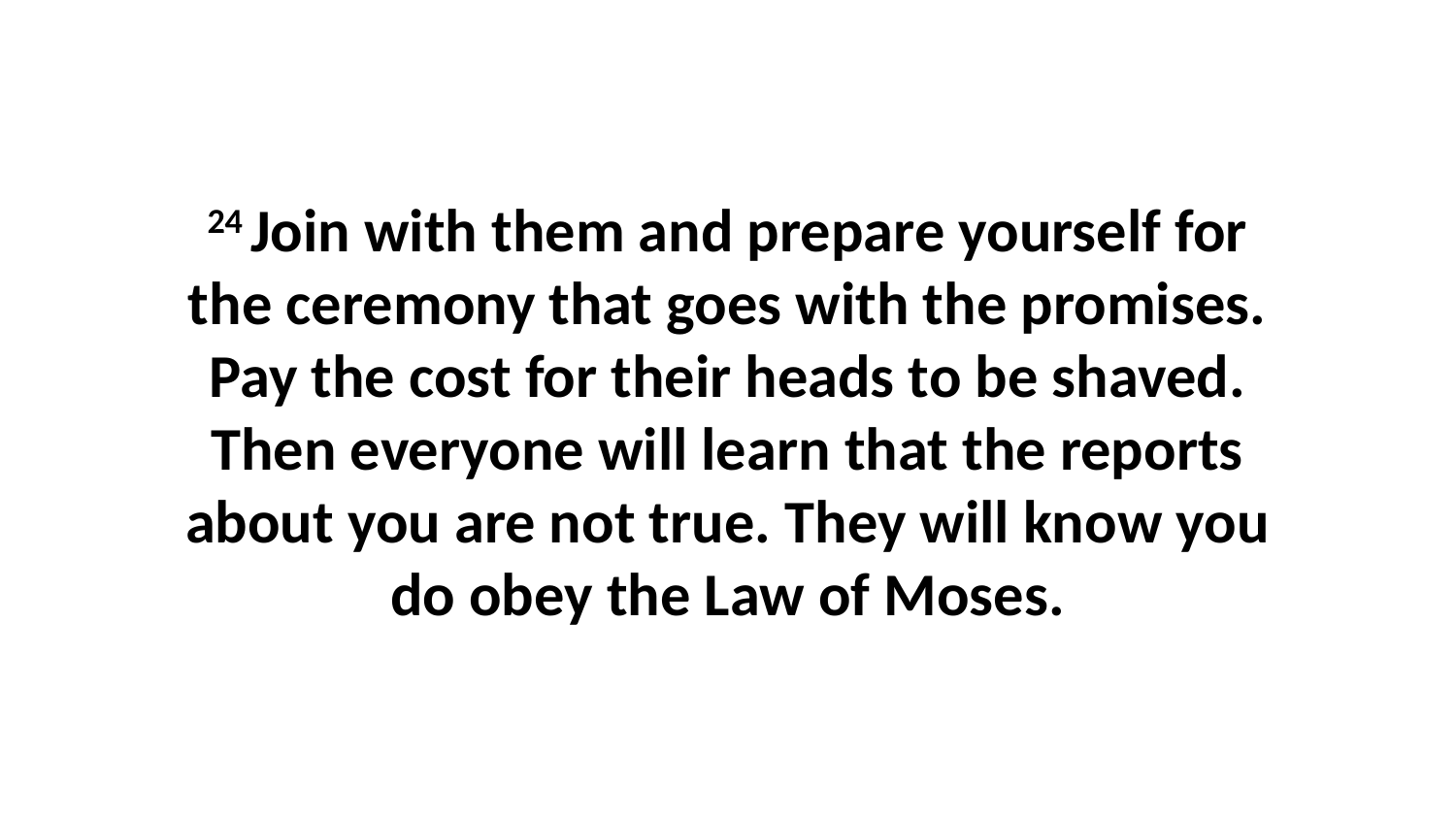

24 Join with them and prepare yourself for the ceremony that goes with the promises. Pay the cost for their heads to be shaved. Then everyone will learn that the reports about you are not true. They will know you do obey the Law of Moses.